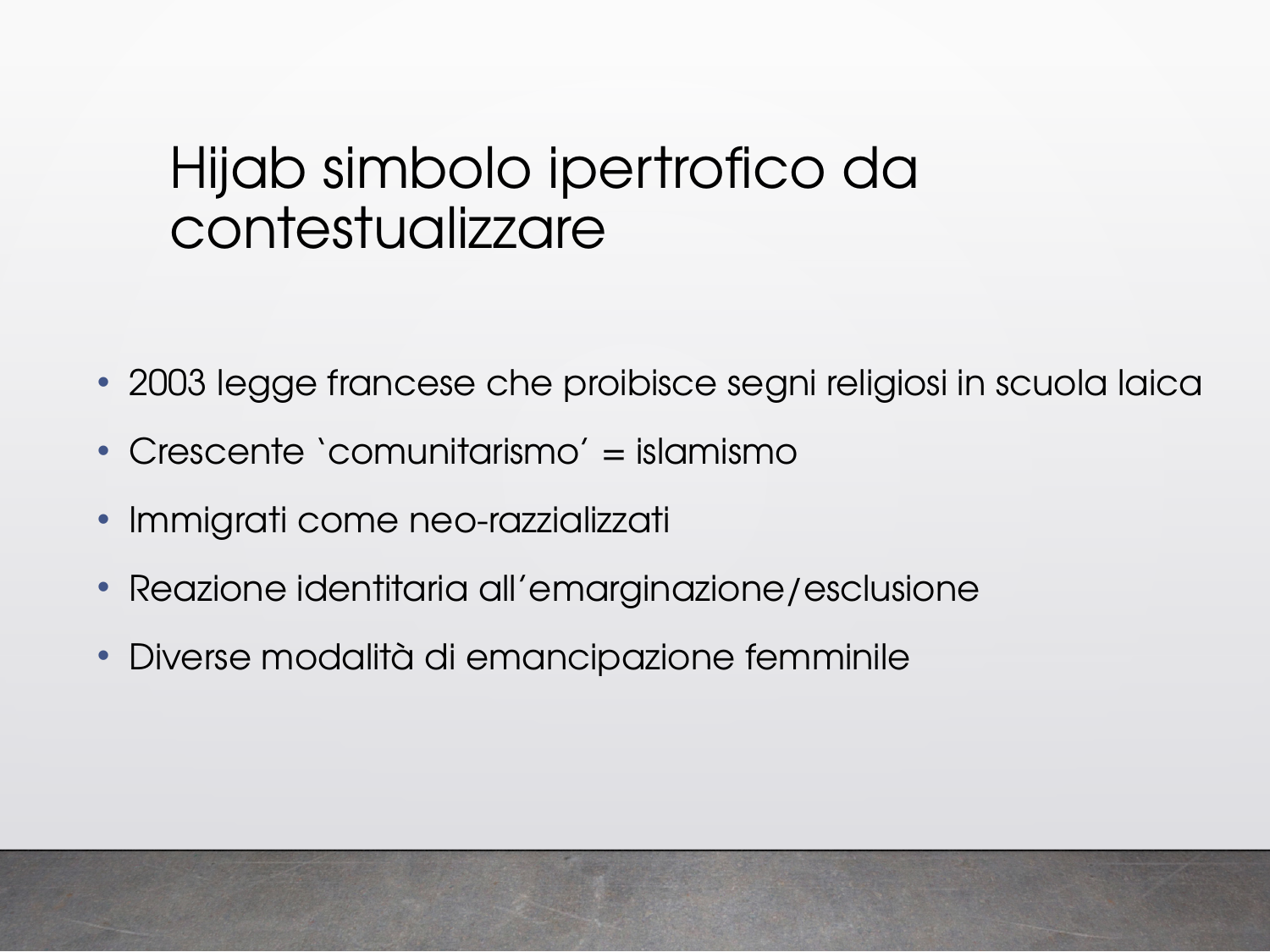

# Hijab simbolo ipertrofico da contestualizzare
2003 legge francese che proibisce segni religiosi in scuola laica
Crescente ‘comunitarismo’ = islamismo
Immigrati come neo-razzializzati
Reazione identitaria all’emarginazione/esclusione
Diverse modalità di emancipazione femminile